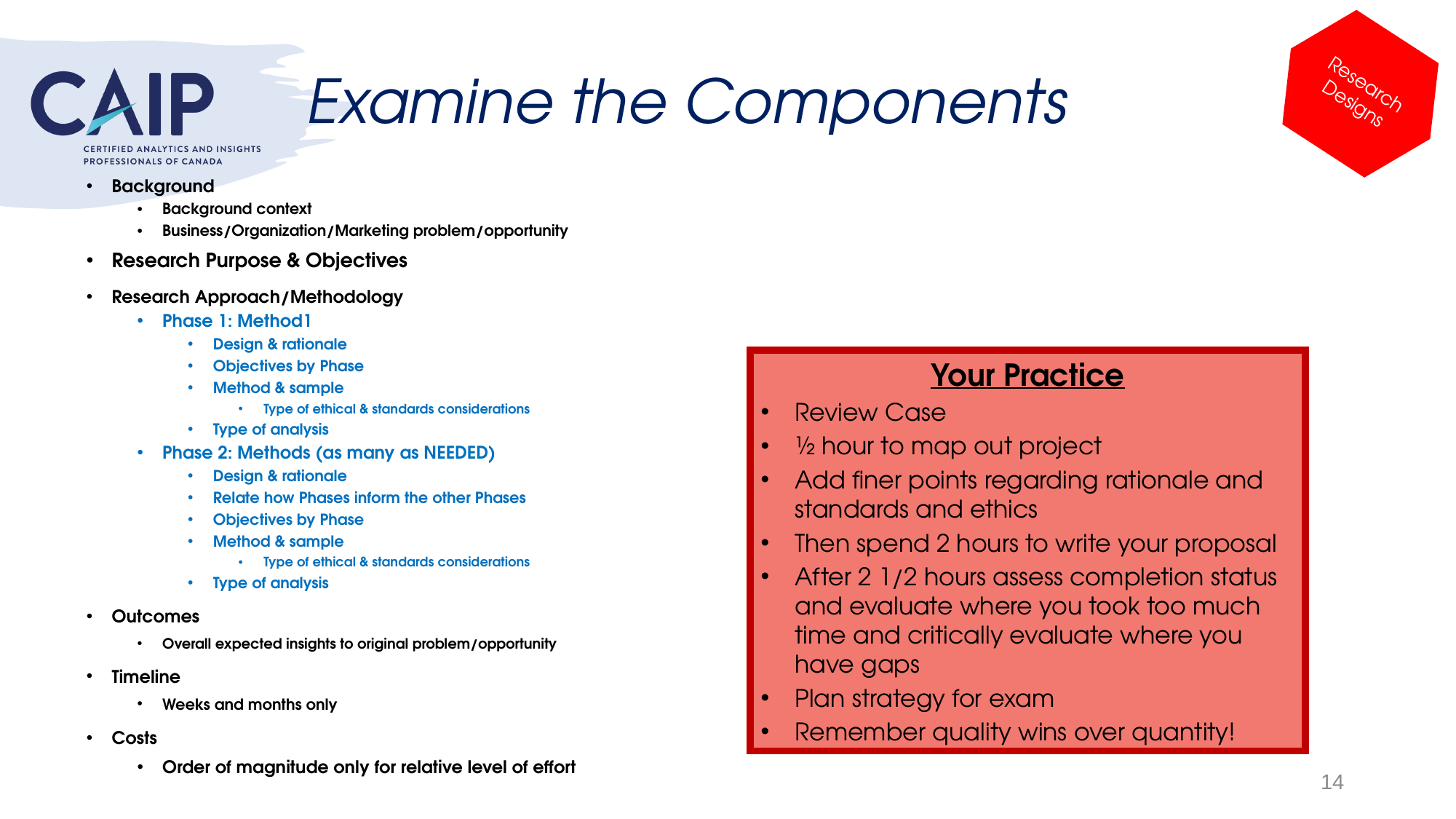

Research Designs
# Examine the Components
Background
Background context
Business/Organization/Marketing problem/opportunity
Research Purpose & Objectives
Research Approach/Methodology
Phase 1: Method1
Design & rationale
Objectives by Phase
Method & sample
Type of ethical & standards considerations
Type of analysis
Phase 2: Methods (as many as NEEDED)
Design & rationale
Relate how Phases inform the other Phases
Objectives by Phase
Method & sample
Type of ethical & standards considerations
Type of analysis
Outcomes
Overall expected insights to original problem/opportunity
Timeline
Weeks and months only
Costs
Order of magnitude only for relative level of effort
Your Practice
Review Case
½ hour to map out project
Add finer points regarding rationale and standards and ethics
Then spend 2 hours to write your proposal
After 2 1/2 hours assess completion status and evaluate where you took too much time and critically evaluate where you have gaps
Plan strategy for exam
Remember quality wins over quantity!
14